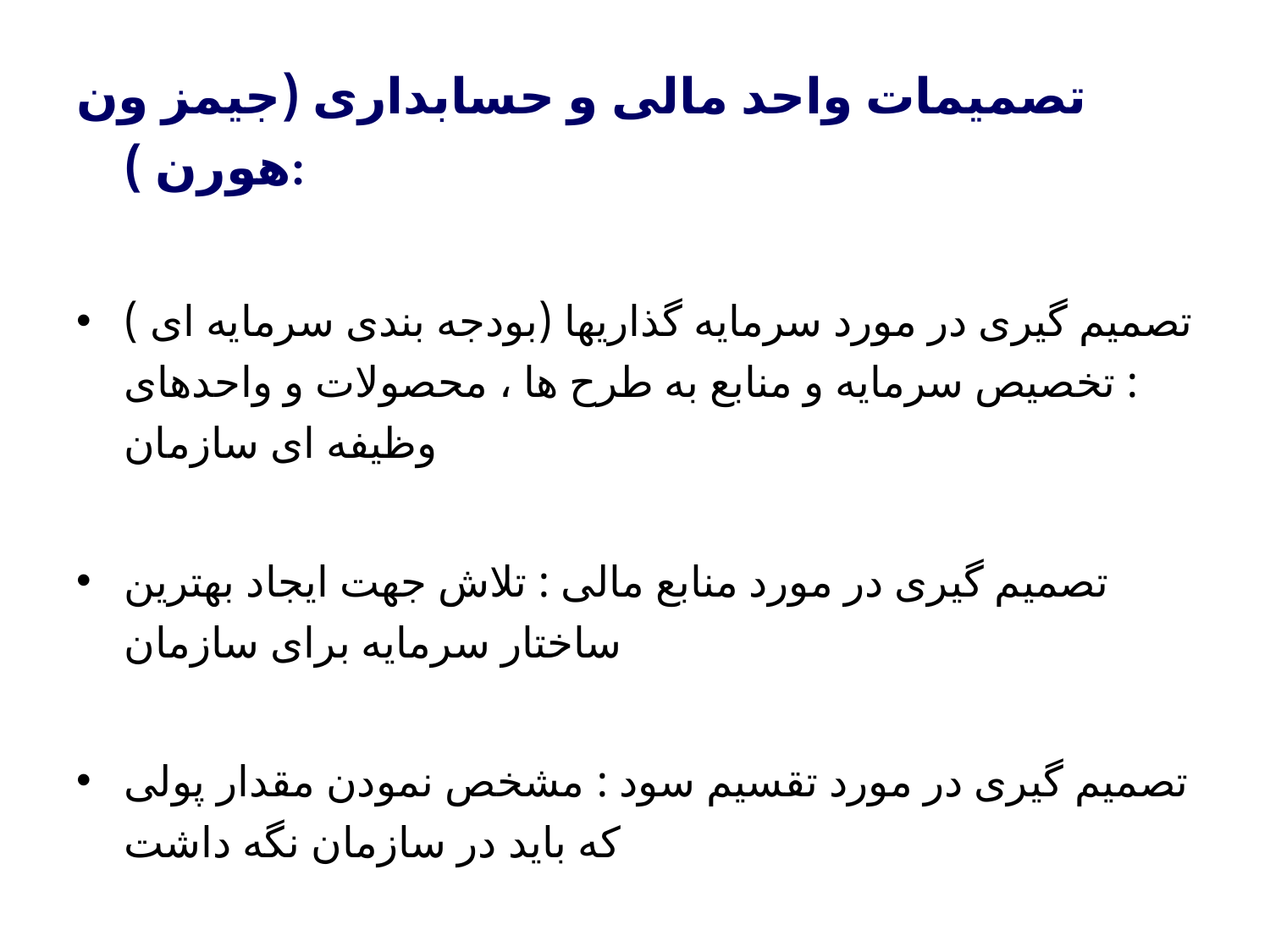

تصمیمات واحد مالی و حسابداری (جیمز ون هورن ):

تصمیم گیری در مورد سرمایه گذاریها (بودجه بندی سرمایه ای ) : تخصیص سرمایه و منابع به طرح ها ، محصولات و واحدهای وظیفه ای سازمان

تصمیم گیری در مورد منابع مالی : تلاش جهت ایجاد بهترین ساختار سرمایه برای سازمان

تصمیم گیری در مورد تقسیم سود : مشخص نمودن مقدار پولی که باید در سازمان نگه داشت